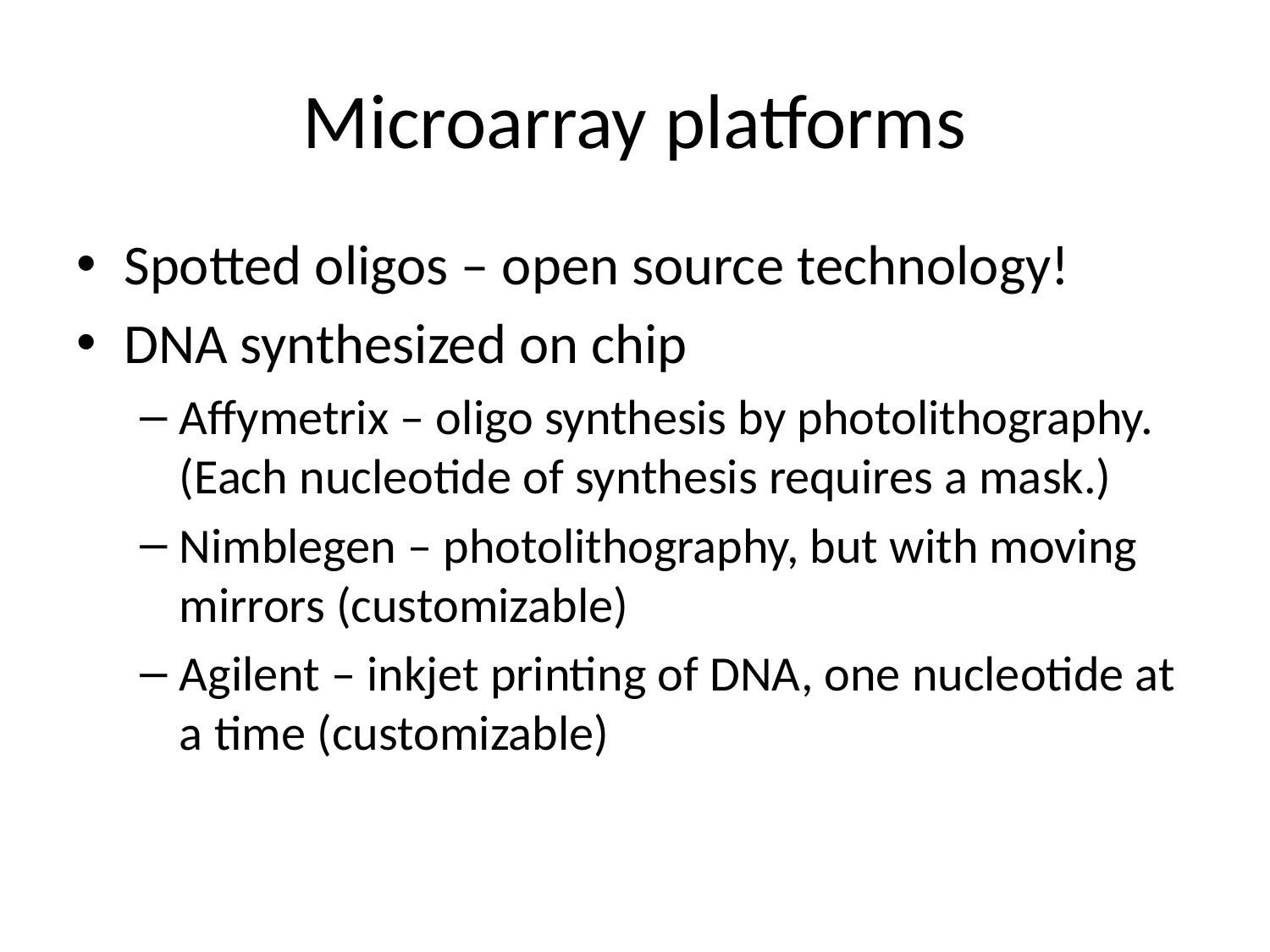

# Microarray platforms
Spotted oligos – open source technology!
DNA synthesized on chip
Affymetrix – oligo synthesis by photolithography. (Each nucleotide of synthesis requires a mask.)
Nimblegen – photolithography, but with moving mirrors (customizable)
Agilent – inkjet printing of DNA, one nucleotide at a time (customizable)